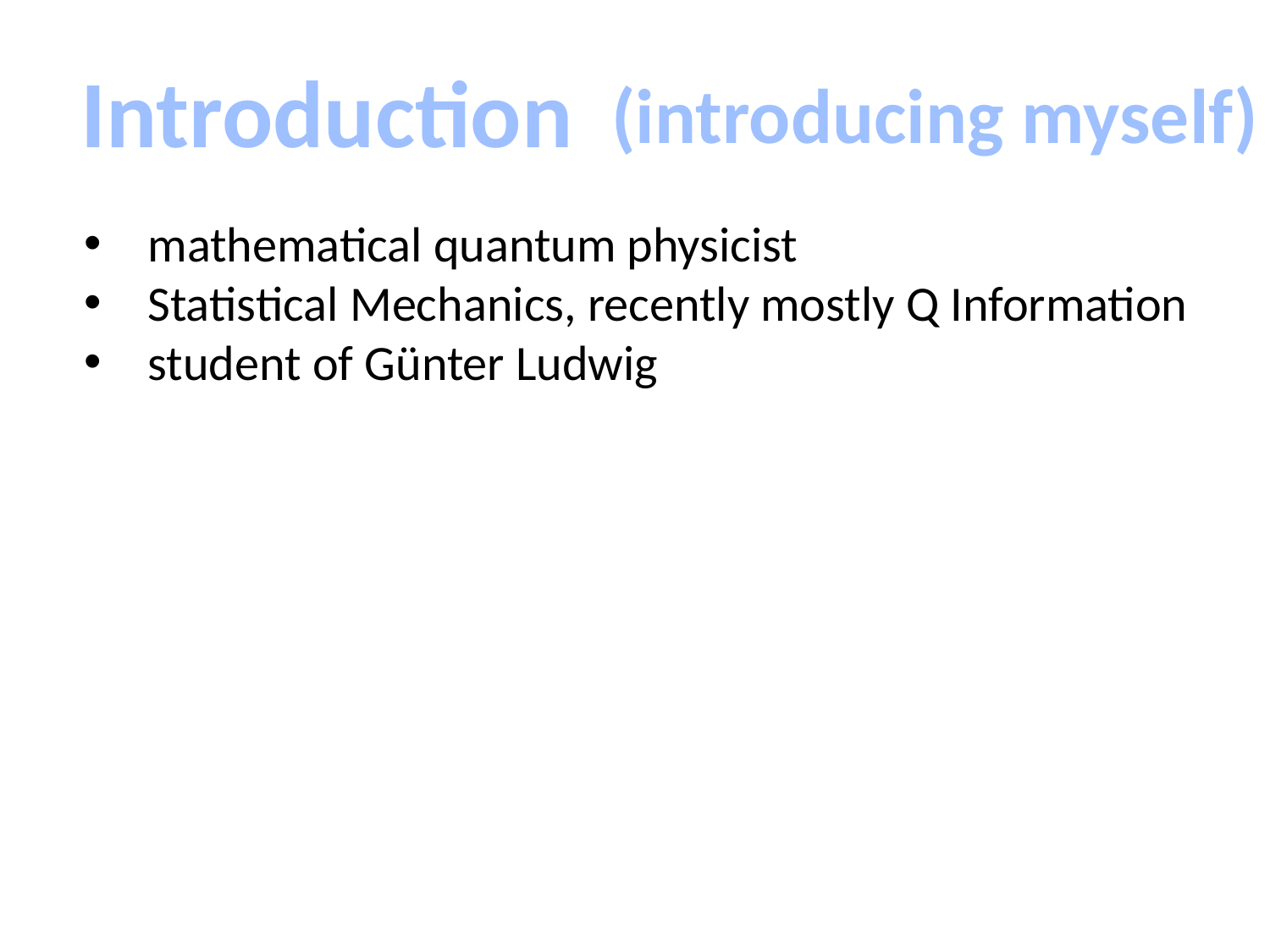

Introduction
(introducing myself)
mathematical quantum physicist
Statistical Mechanics, recently mostly Q Information
student of Günter Ludwig